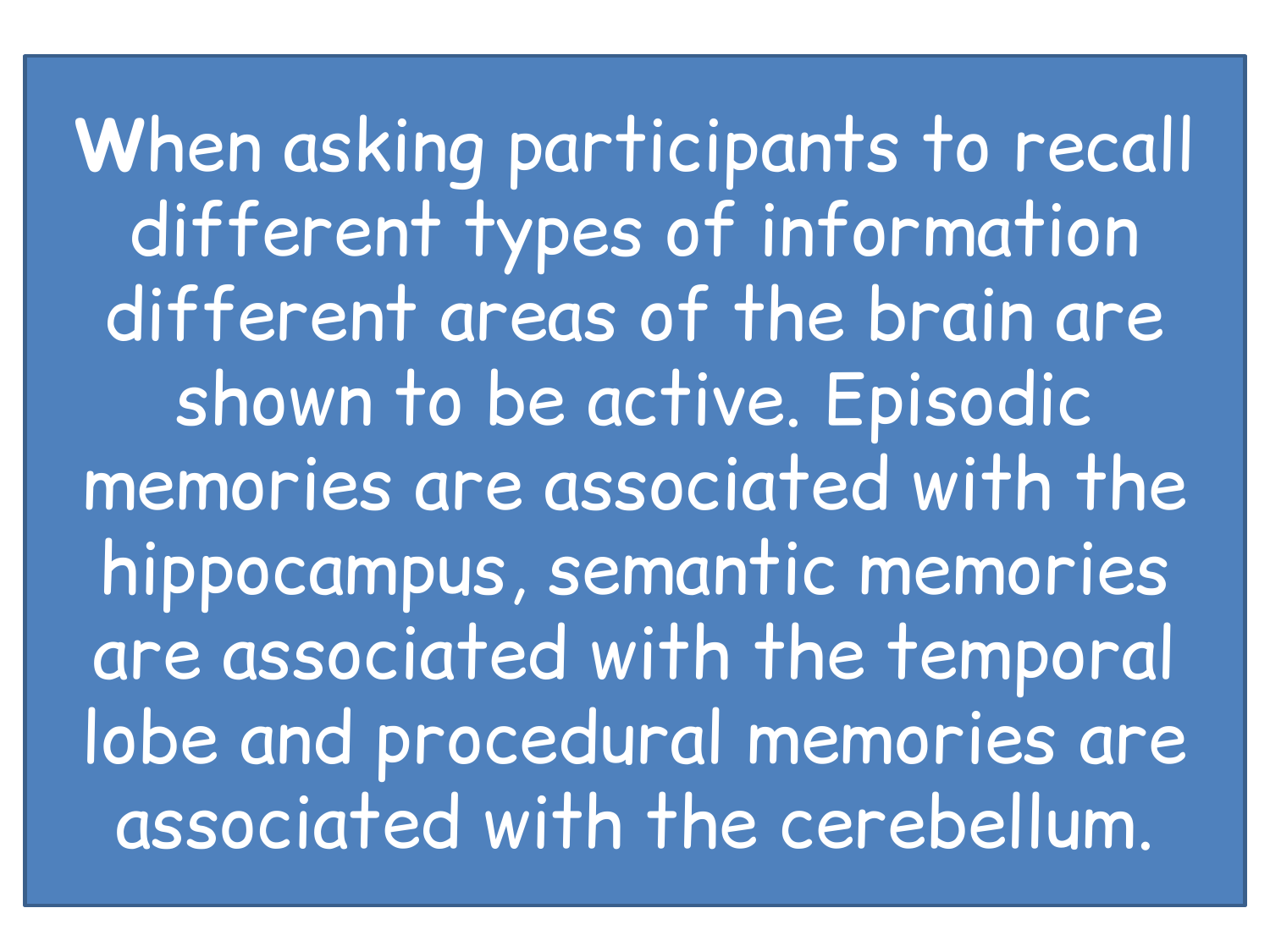

When asking participants to recall different types of information different areas of the brain are shown to be active. Episodic memories are associated with the hippocampus, semantic memories are associated with the temporal lobe and procedural memories are associated with the cerebellum.